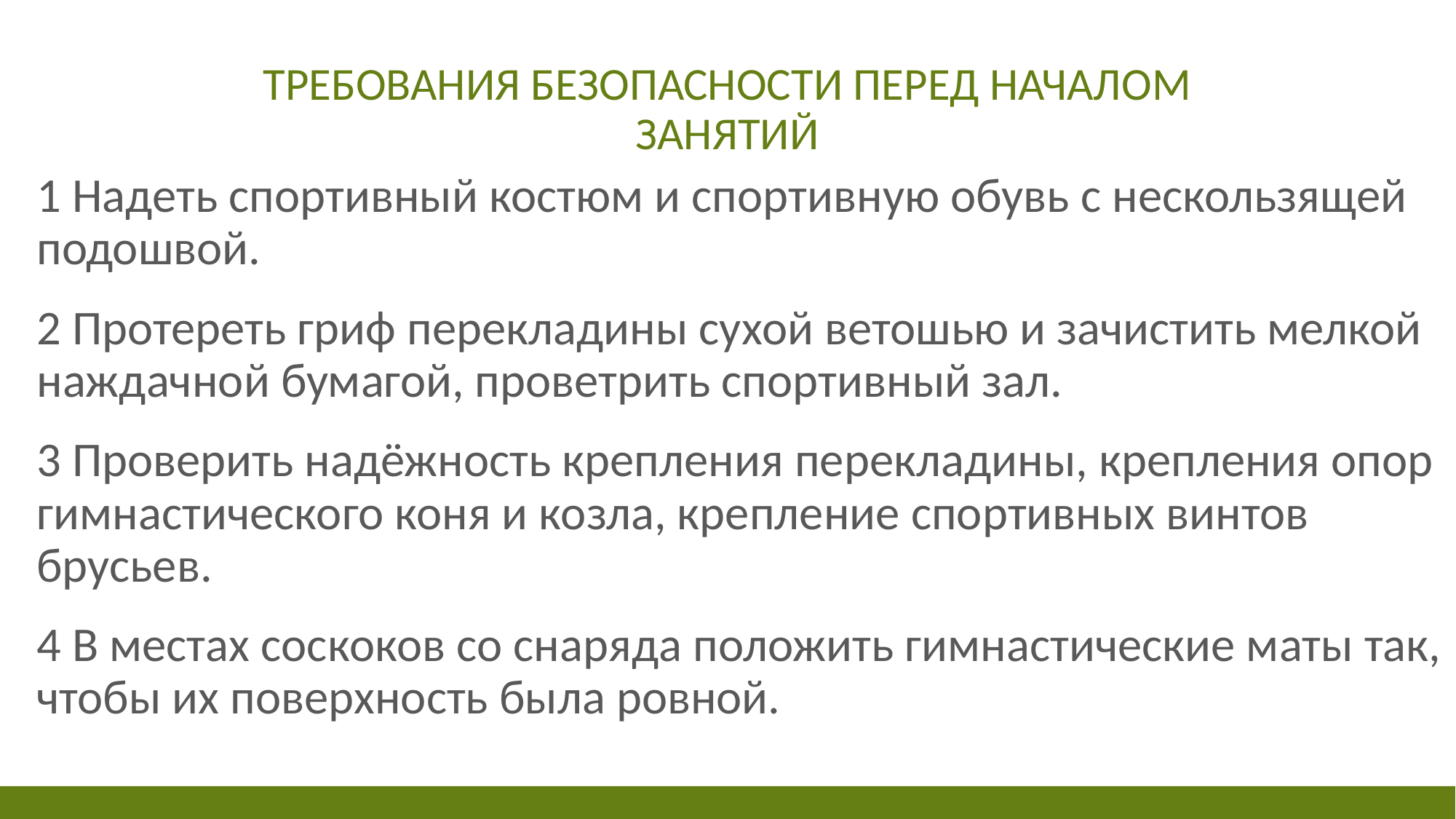

# Требования безопасности перед началом занятий
1 Надеть спортивный костюм и спортивную обувь с нескользящей подошвой.
2 Протереть гриф перекладины сухой ветошью и зачистить мелкой наждачной бумагой, проветрить спортивный зал.
3 Проверить надёжность крепления перекладины, крепления опор гимнастического коня и козла, крепление спортивных винтов брусьев.
4 В местах соскоков со снаряда положить гимнастические маты так, чтобы их поверхность была ровной.